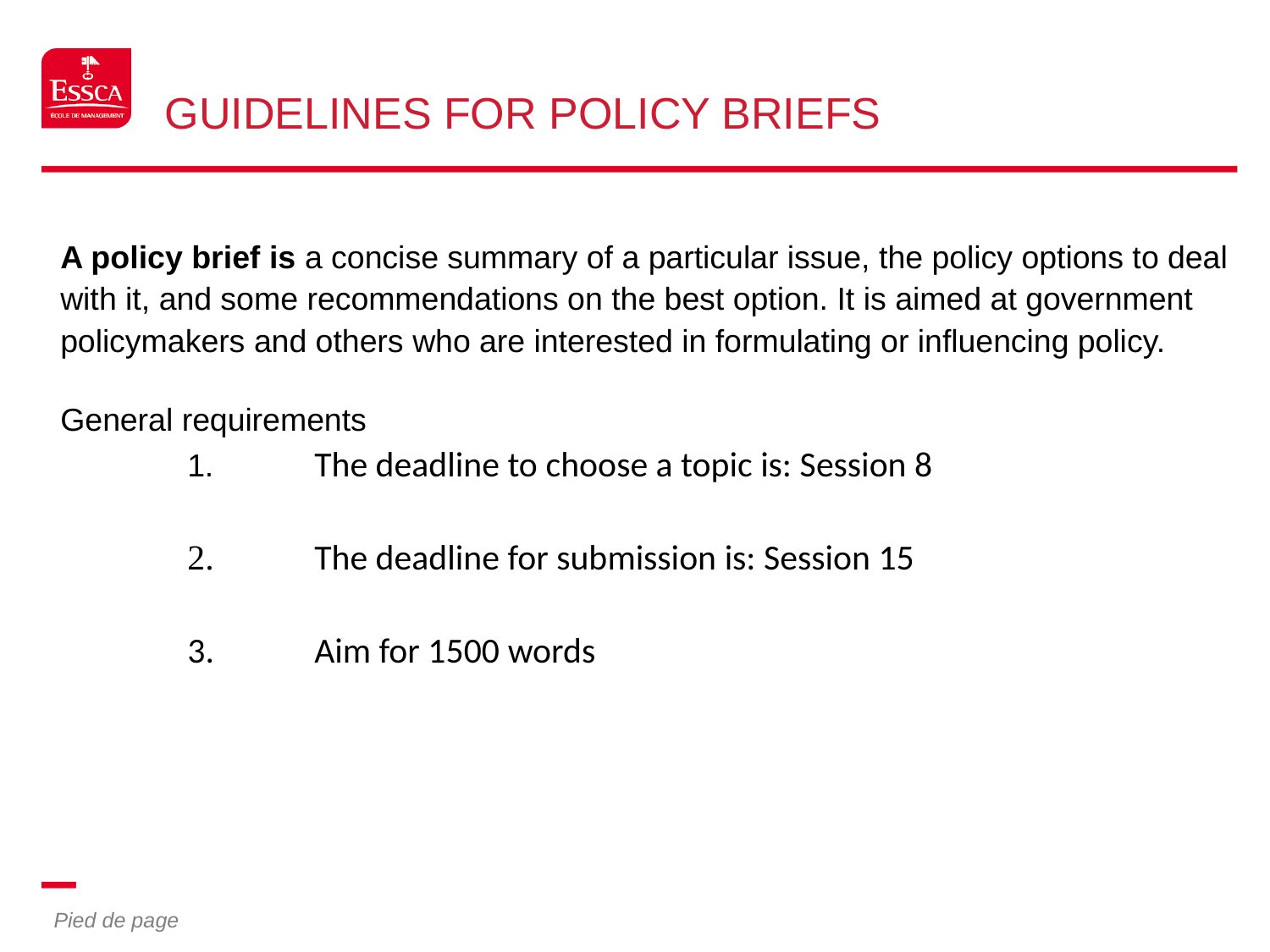

# Guidelines for Policy Briefs

A policy brief is a concise summary of a particular issue, the policy options to deal with it, and some recommendations on the best option. It is aimed at government policymakers and others who are interested in formulating or influencing policy.

General requirements
	1. 	The deadline to choose a topic is: Session 8

	2. 	The deadline for submission is: Session 15

	3. 	Aim for 1500 words

13
Pied de page